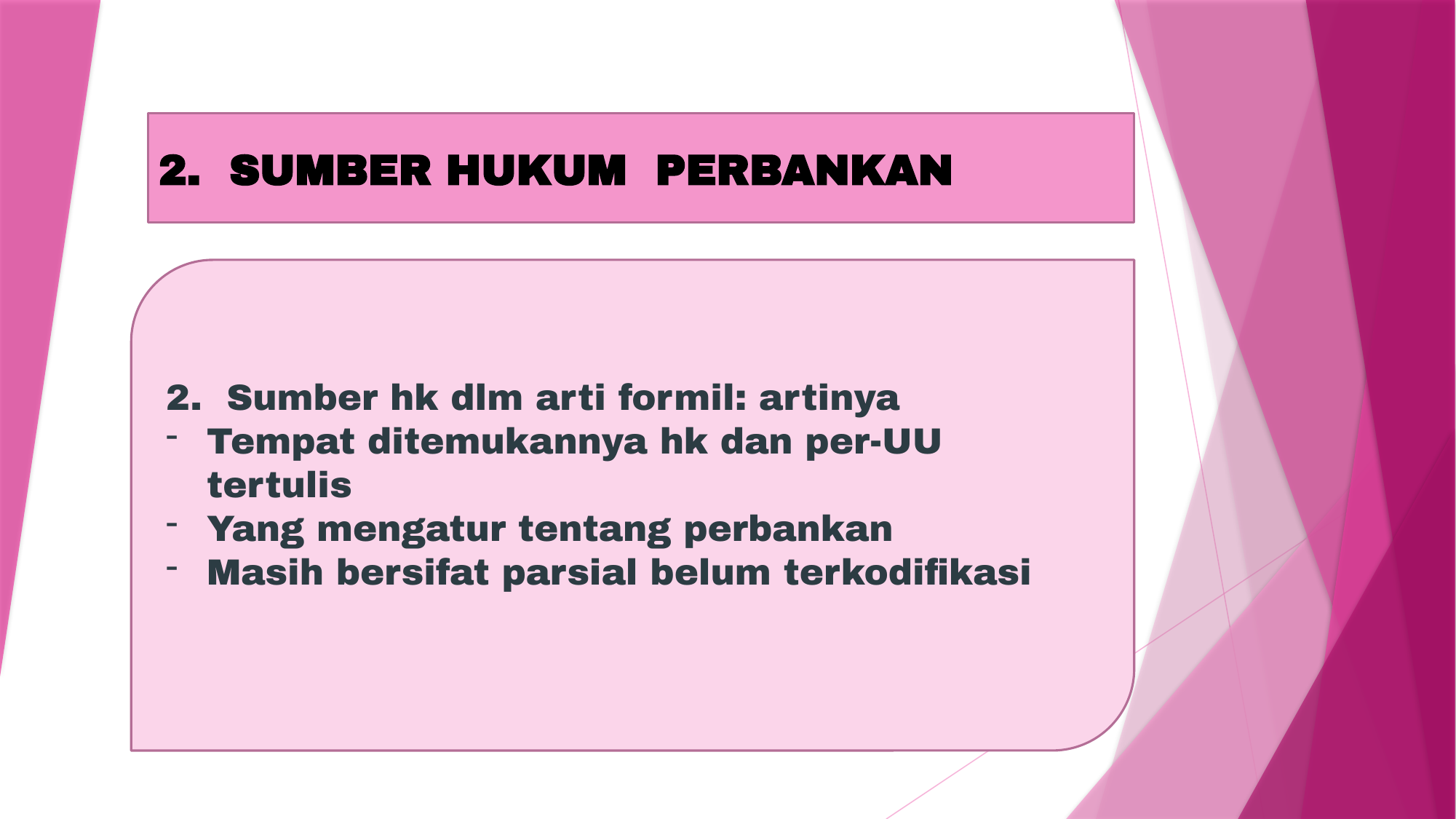

2.  SUMBER HUKUM  PERBANKAN
2.  Sumber hk dlm arti formil: artinya
Tempat ditemukannya hk dan per-UU tertulis
Yang mengatur tentang perbankan
Masih bersifat parsial belum terkodifikasi

#